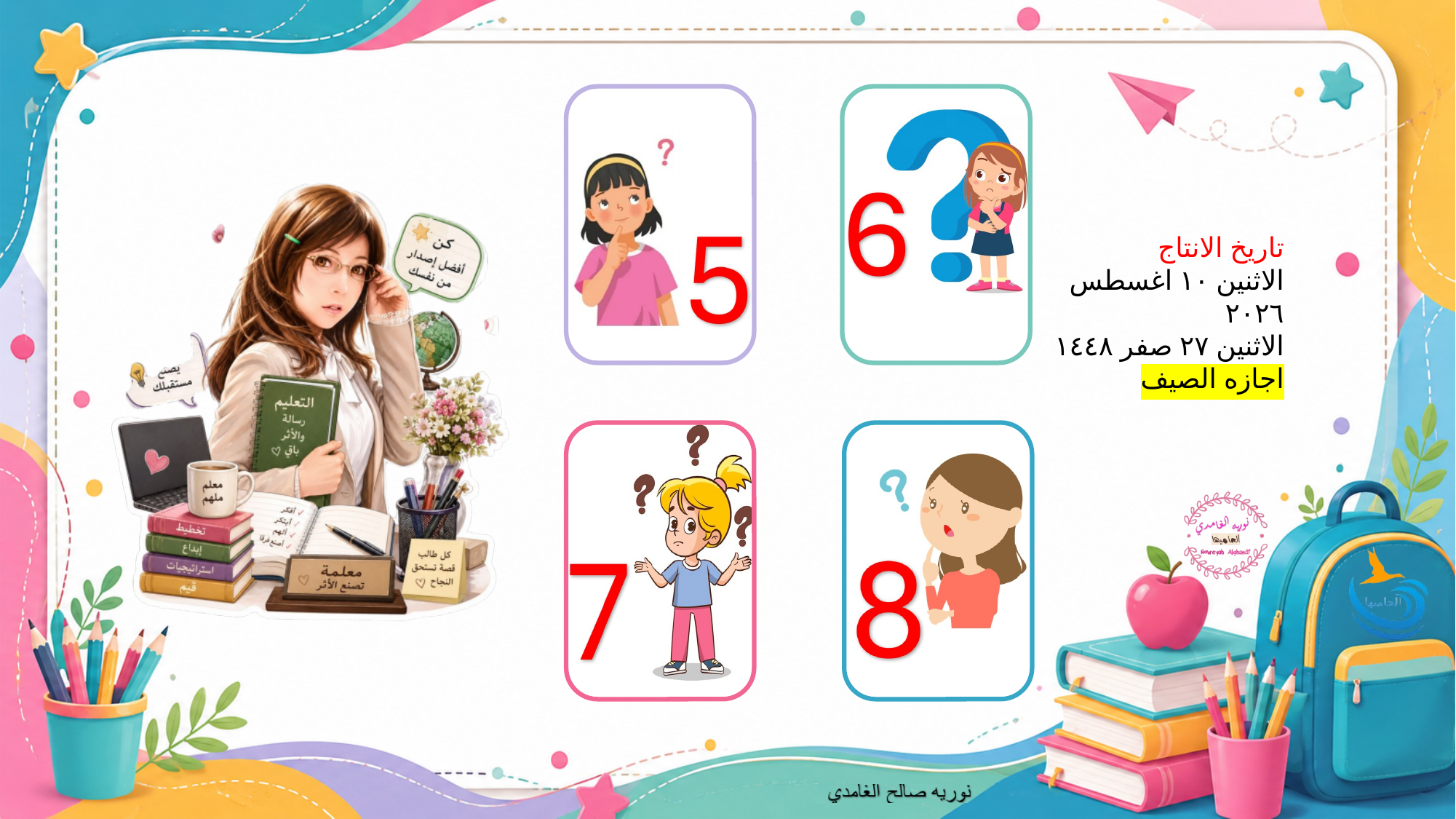

ما أجمل شيء فعلتِه في الإجازة؟😊
ما أكثر شيء اشتقتِ إليه في المدرسة؟😊
تاريخ الانتاج
الاثنين ١٠ اغسطس ٢٠٢٦
الاثنين ٢٧ صفر ١٤٤٨
اجازه الصيف

ما مهارة جديدة تتمنين تعلمها هذا العام؟
😊

ما هدفكِ في هذا العام الدراسي؟😊